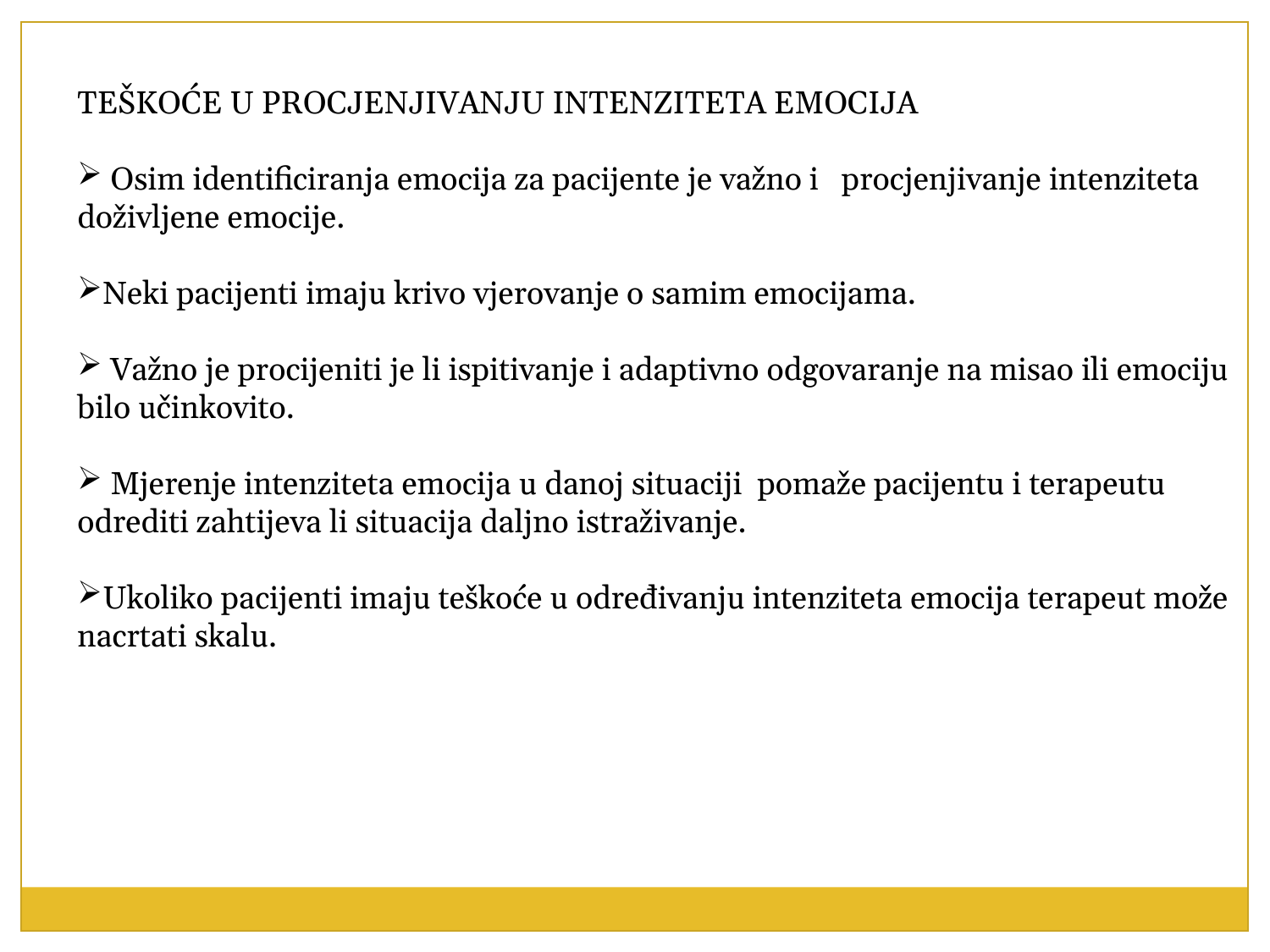

TEŠKOĆE U PROCJENJIVANJU INTENZITETA EMOCIJA

 Osim identificiranja emocija za pacijente je važno i   procjenjivanje intenziteta doživljene emocije.

Neki pacijenti imaju krivo vjerovanje o samim emocijama.

 Važno je procijeniti je li ispitivanje i adaptivno odgovaranje na misao ili emociju bilo učinkovito.

 Mjerenje intenziteta emocija u danoj situaciji  pomaže pacijentu i terapeutu odrediti zahtijeva li situacija daljno istraživanje.

Ukoliko pacijenti imaju teškoće u određivanju intenziteta emocija terapeut može nacrtati skalu.